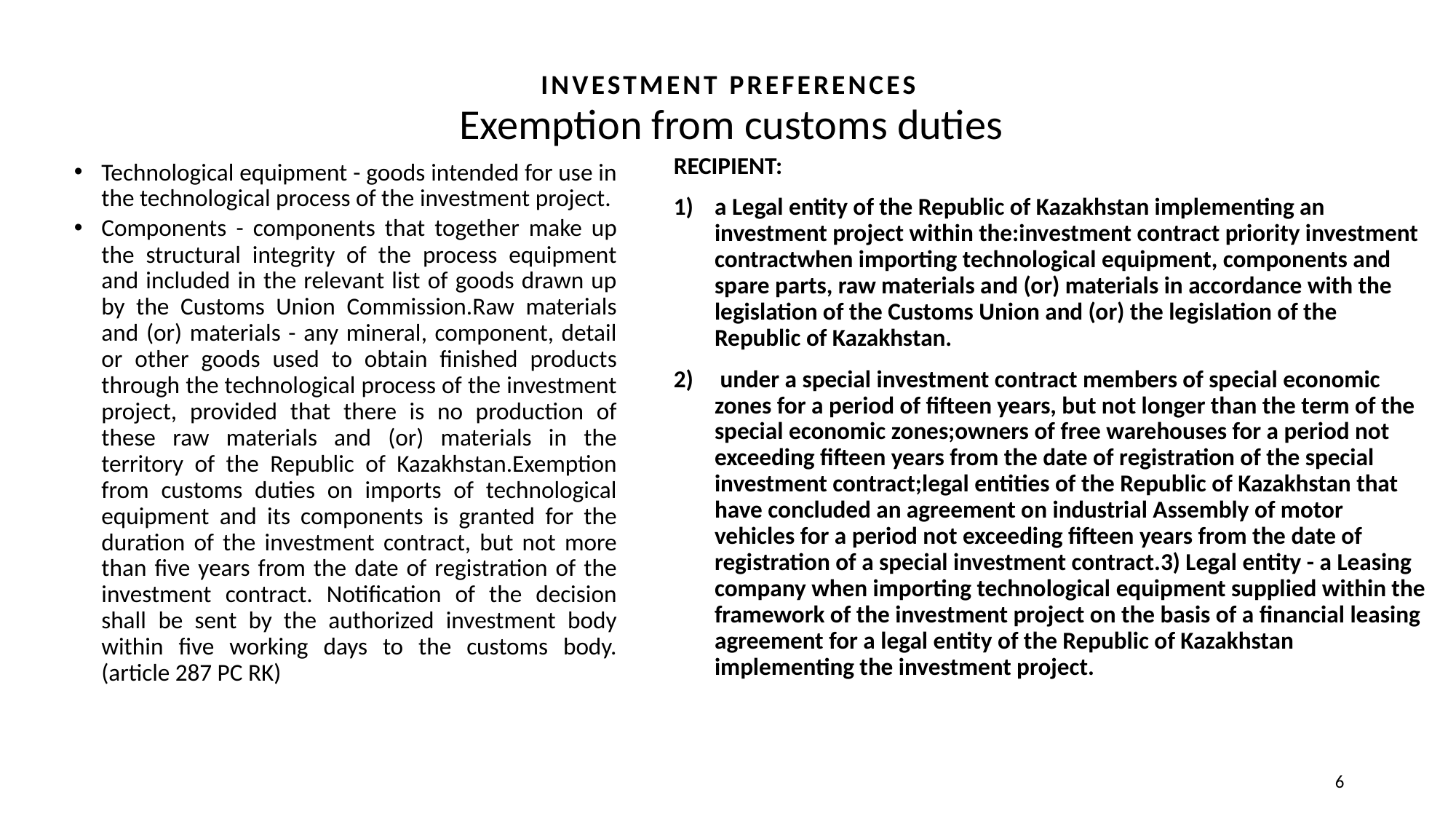

# INVESTMENT PREFERENCES
Exemption from customs duties
RECIPIENT:
a Legal entity of the Republic of Kazakhstan implementing an investment project within the:investment contract priority investment contractwhen importing technological equipment, components and spare parts, raw materials and (or) materials in accordance with the legislation of the Customs Union and (or) the legislation of the Republic of Kazakhstan.
 under a special investment contract members of special economic zones for a period of fifteen years, but not longer than the term of the special economic zones;owners of free warehouses for a period not exceeding fifteen years from the date of registration of the special investment contract;legal entities of the Republic of Kazakhstan that have concluded an agreement on industrial Assembly of motor vehicles for a period not exceeding fifteen years from the date of registration of a special investment contract.3) Legal entity - a Leasing company when importing technological equipment supplied within the framework of the investment project on the basis of a financial leasing agreement for a legal entity of the Republic of Kazakhstan implementing the investment project.

Technological equipment - goods intended for use in the technological process of the investment project.
Components - components that together make up the structural integrity of the process equipment and included in the relevant list of goods drawn up by the Customs Union Commission.Raw materials and (or) materials - any mineral, component, detail or other goods used to obtain finished products through the technological process of the investment project, provided that there is no production of these raw materials and (or) materials in the territory of the Republic of Kazakhstan.Exemption from customs duties on imports of technological equipment and its components is granted for the duration of the investment contract, but not more than five years from the date of registration of the investment contract. Notification of the decision shall be sent by the authorized investment body within five working days to the customs body. (article 287 PC RK)

6